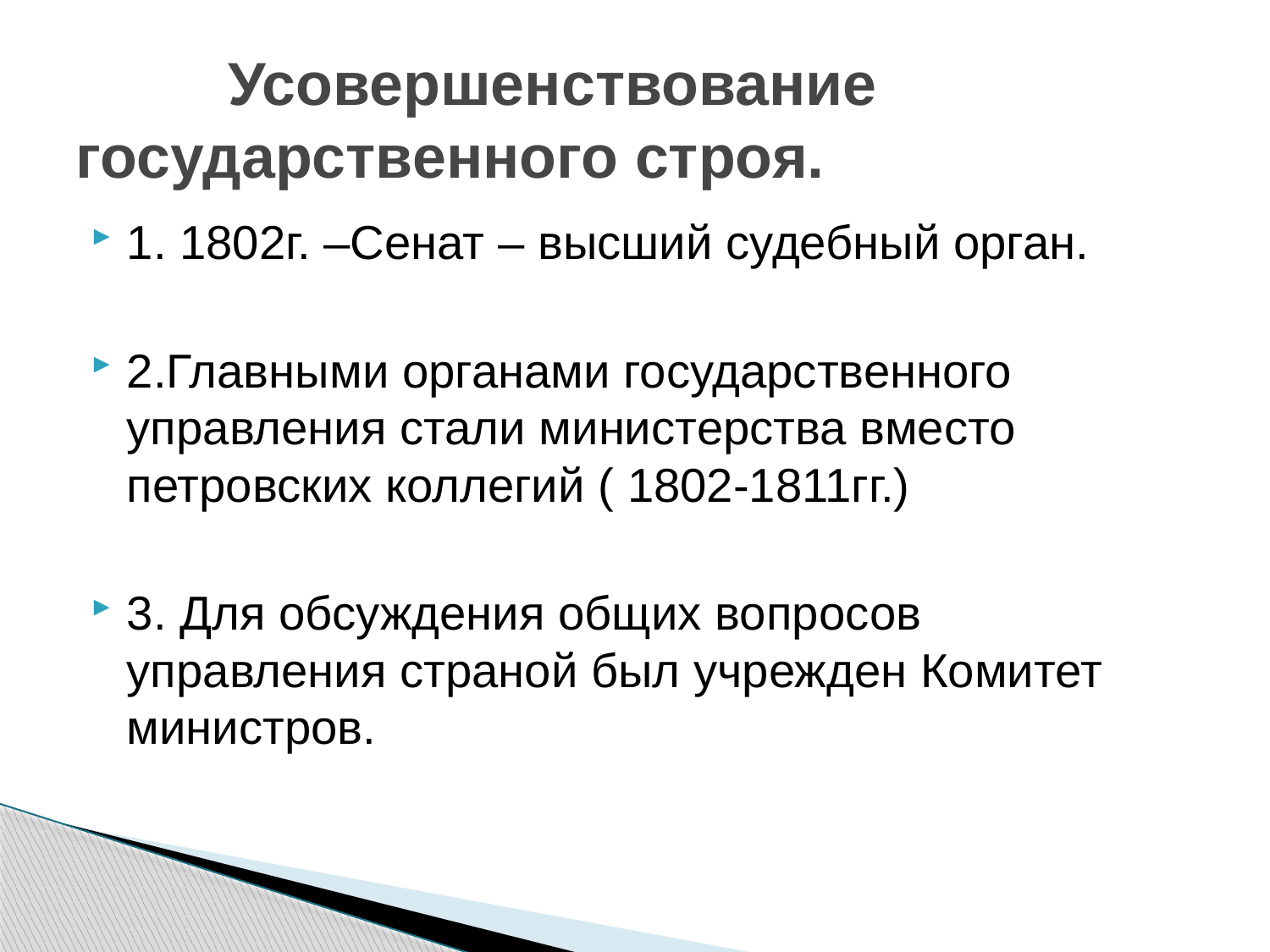

# Усовершенствование            государственного строя.
1. 1802г. –Сенат – высший судебный орган.

2.Главными органами государственного управления стали министерства вместо петровских коллегий ( 1802-1811гг.)

3. Для обсуждения общих вопросов управления страной был учрежден Комитет министров.